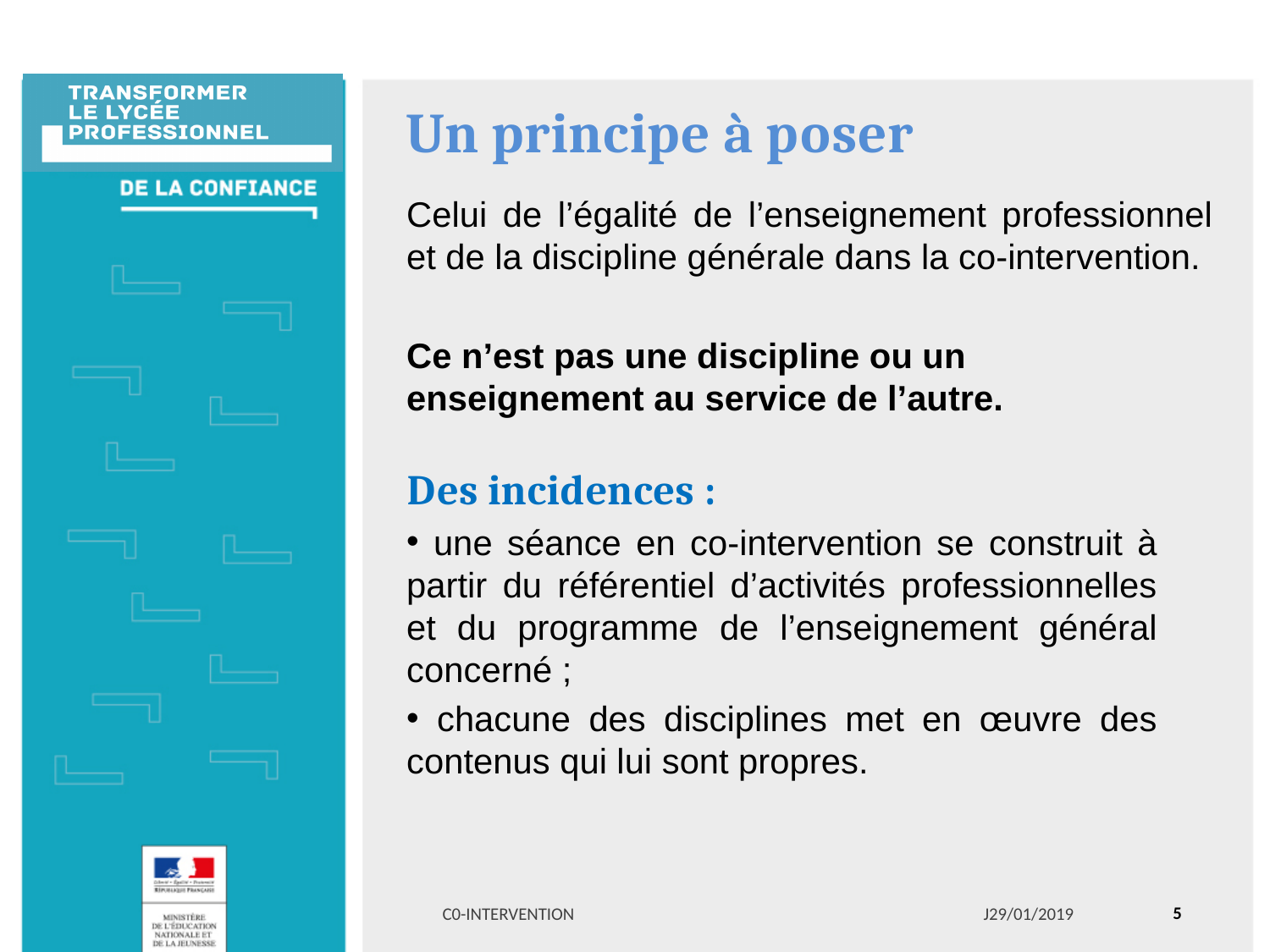

# Un principe à poser
Celui de l’égalité de l’enseignement professionnel et de la discipline générale dans la co-intervention.

Ce n’est pas une discipline ou un enseignement au service de l’autre.

Des incidences :
 une séance en co-intervention se construit à partir du référentiel d’activités professionnelles et du programme de l’enseignement général concerné ;
 chacune des disciplines met en œuvre des contenus qui lui sont propres.

5